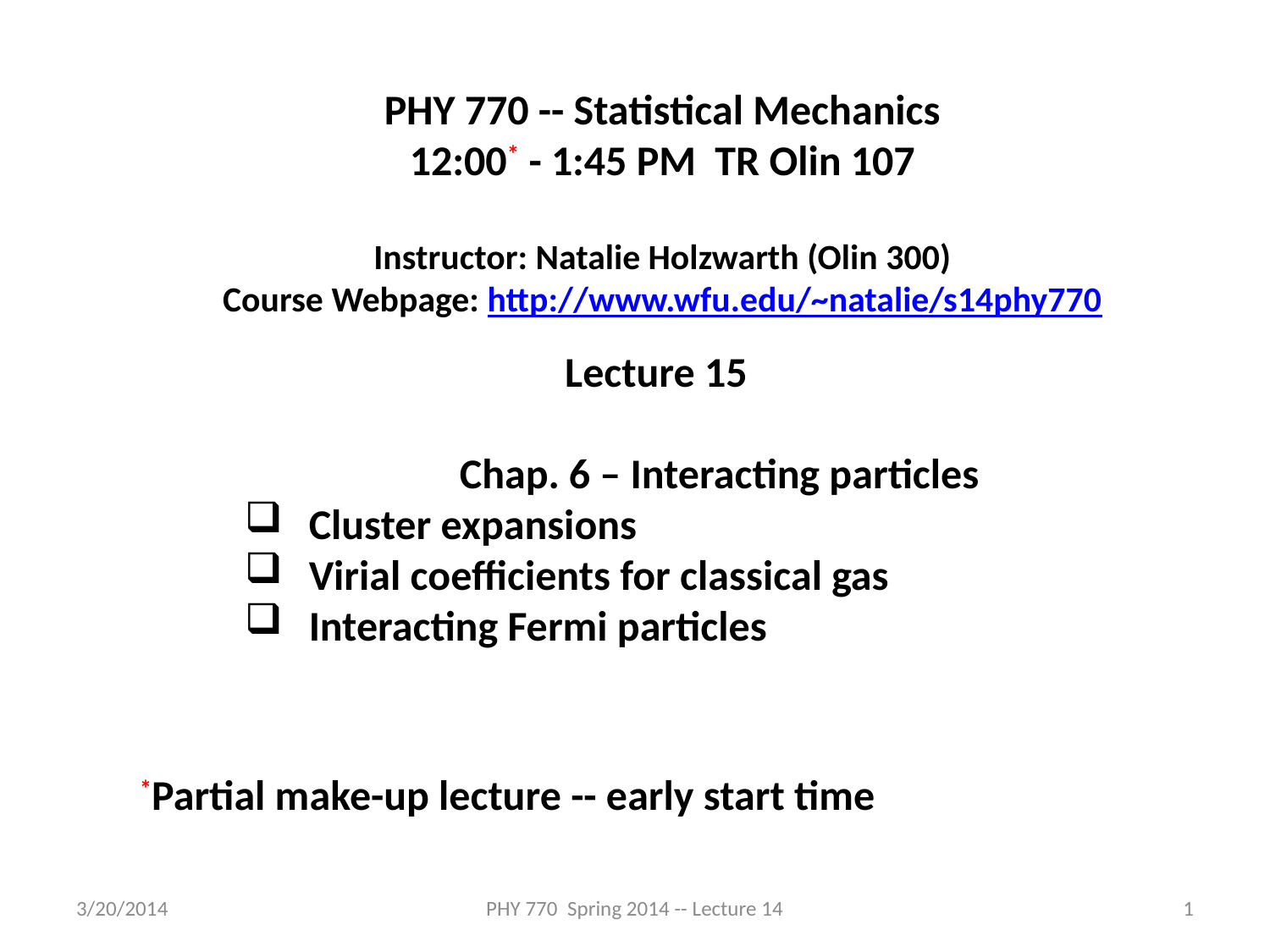

PHY 770 -- Statistical Mechanics
12:00* - 1:45 PM  TR Olin 107

Instructor: Natalie Holzwarth (Olin 300)
Course Webpage: http://www.wfu.edu/~natalie/s14phy770
Lecture 15

Chap. 6 – Interacting particles
Cluster expansions
Virial coefficients for classical gas
Interacting Fermi particles

*Partial make-up lecture -- early start time
3/20/2014
PHY 770  Spring 2014 -- Lecture 14
1